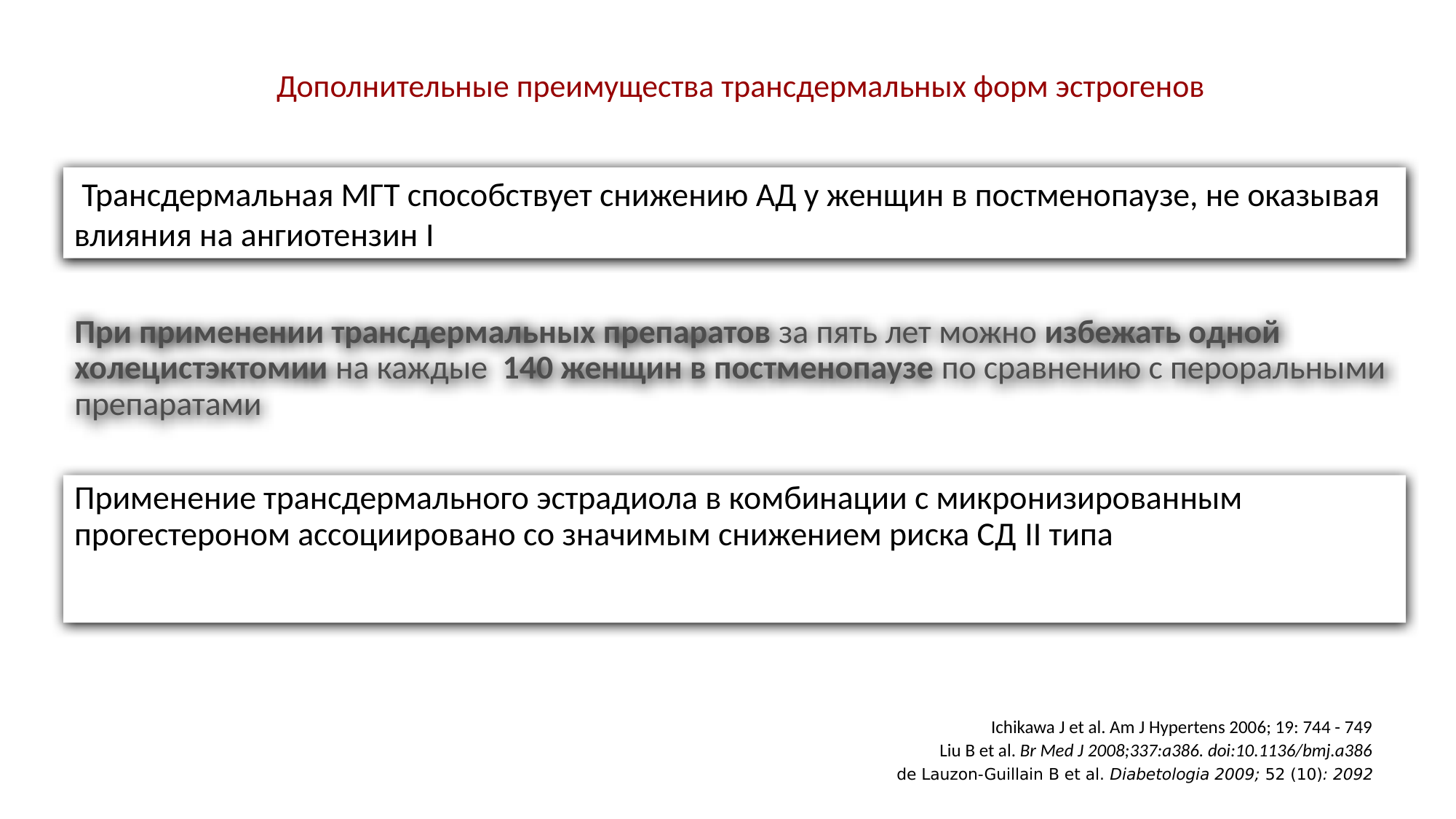

# Дополнительные преимущества трансдермальных форм эстрогенов
 Трансдермальная МГТ способствует снижению АД у женщин в постменопаузе, не оказывая влияния на ангиотензин I
При применении трансдермальных препаратов за пять лет можно избежать одной  холецистэктомии на каждые  140 женщин в постменопаузе по сравнению с пероральными препаратами
Применение трансдермального эстрадиола в комбинации с микронизированным прогестероном ассоциировано со значимым снижением риска СД II типа
Ichikawa J et al. Am J Hypertens 2006; 19: 744 - 749
Liu B et al. Br Med J 2008;337:a386. doi:10.1136/bmj.a386
de Lauzon-Guillain B et al. Diabetologia 2009; 52 (10): 2092